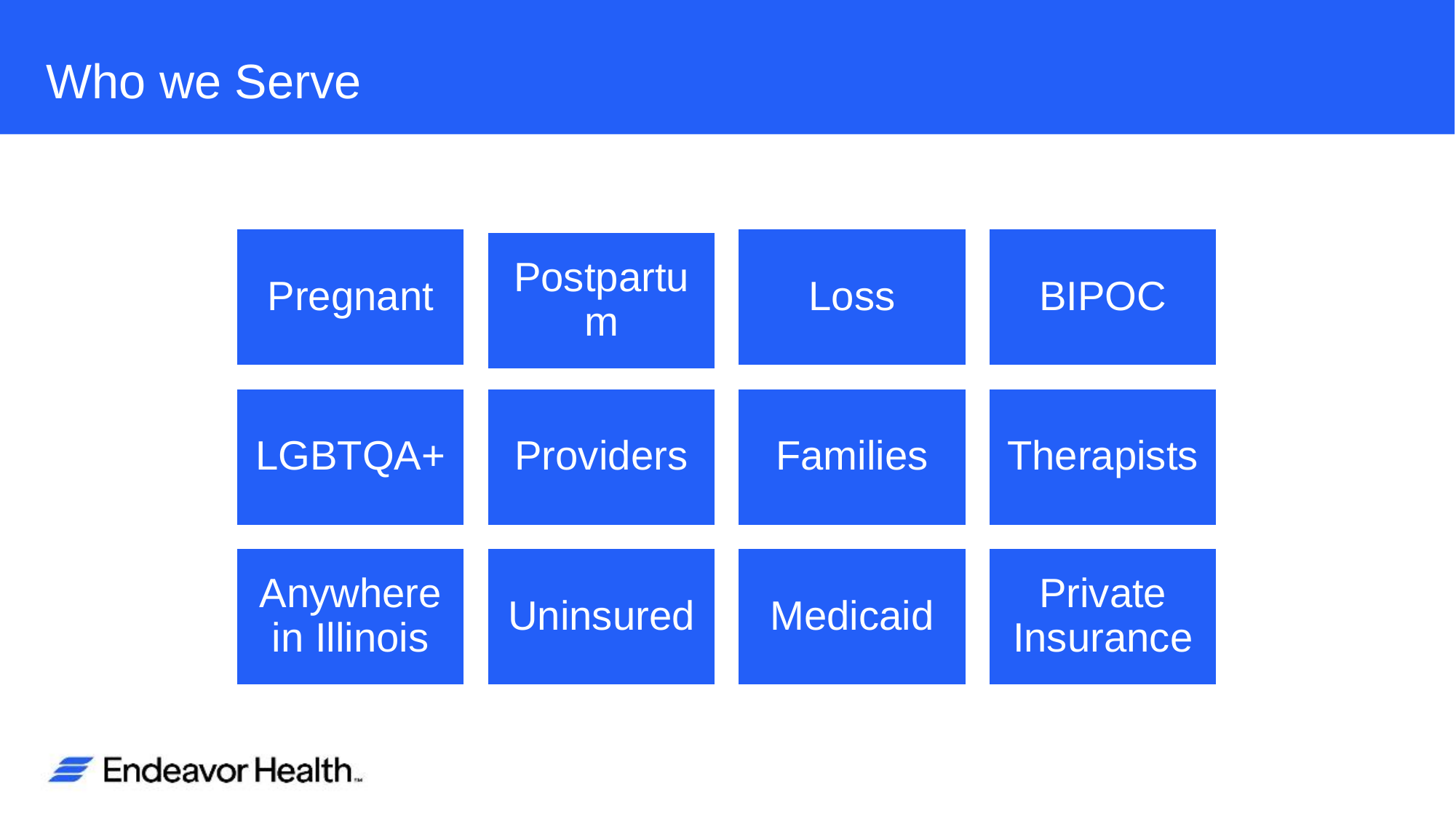

# Who we Serve
Pregnant
Postpartum
Loss
BIPOC
LGBTQA+
Providers
Families
Therapists
Anywhere in Illinois
Uninsured
Medicaid
Private Insurance